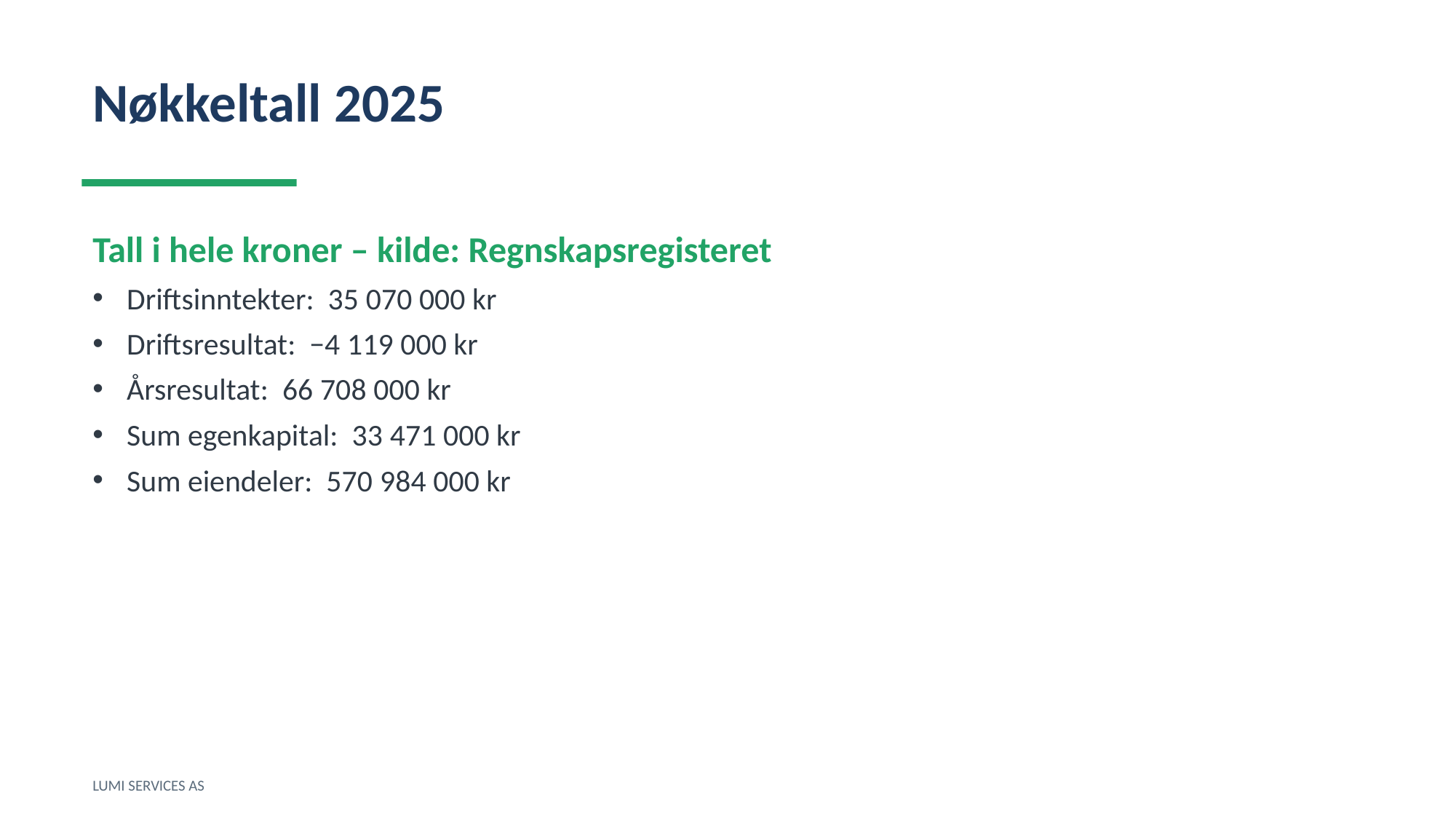

Nøkkeltall 2025

Tall i hele kroner – kilde: Regnskapsregisteret
Driftsinntekter:  35 070 000 kr
Driftsresultat:  −4 119 000 kr
Årsresultat:  66 708 000 kr
Sum egenkapital:  33 471 000 kr
Sum eiendeler:  570 984 000 kr
LUMI SERVICES AS